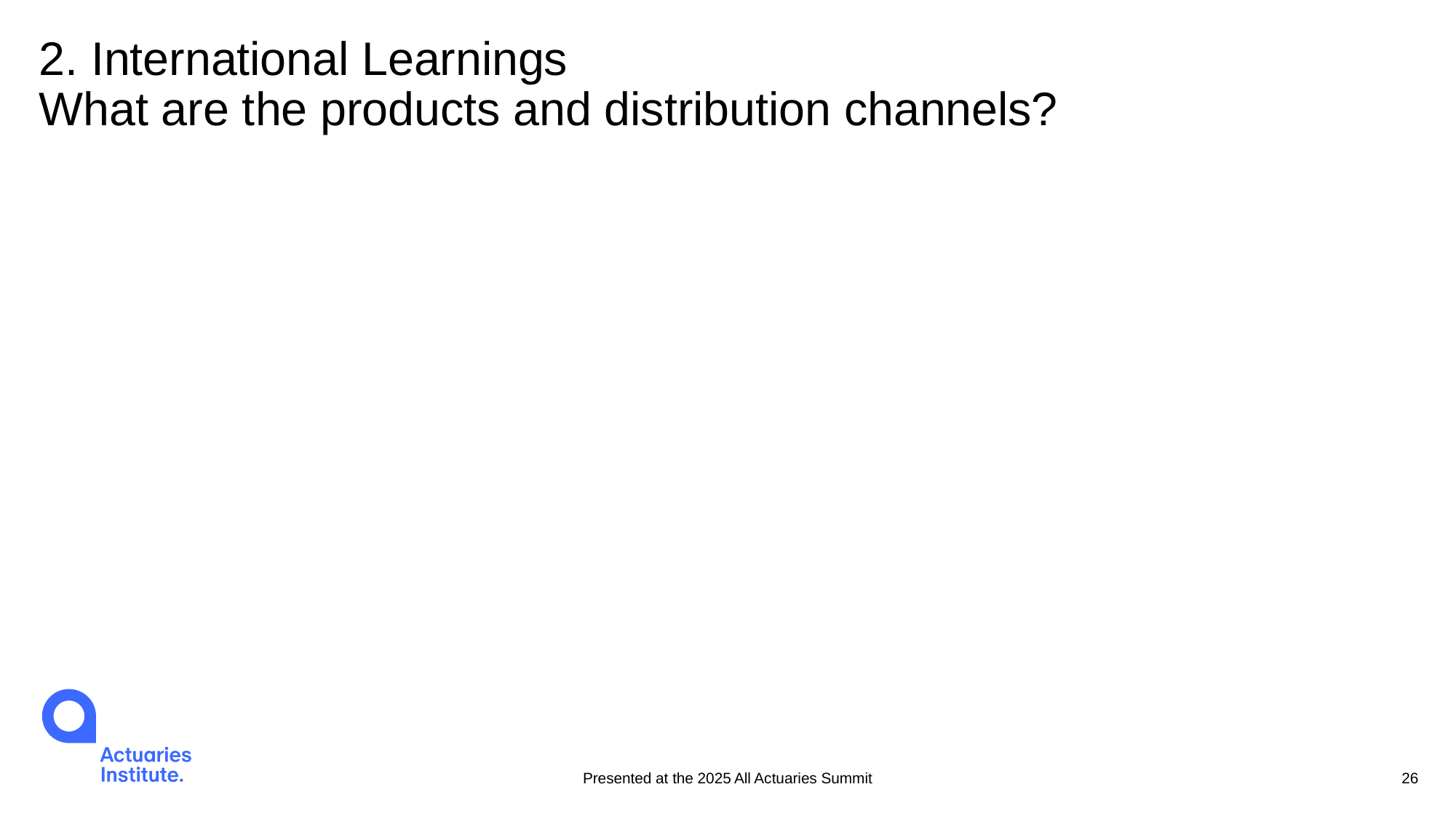

# 2. International Learnings What are the products and distribution channels?
Presented at the 2025 All Actuaries Summit
26